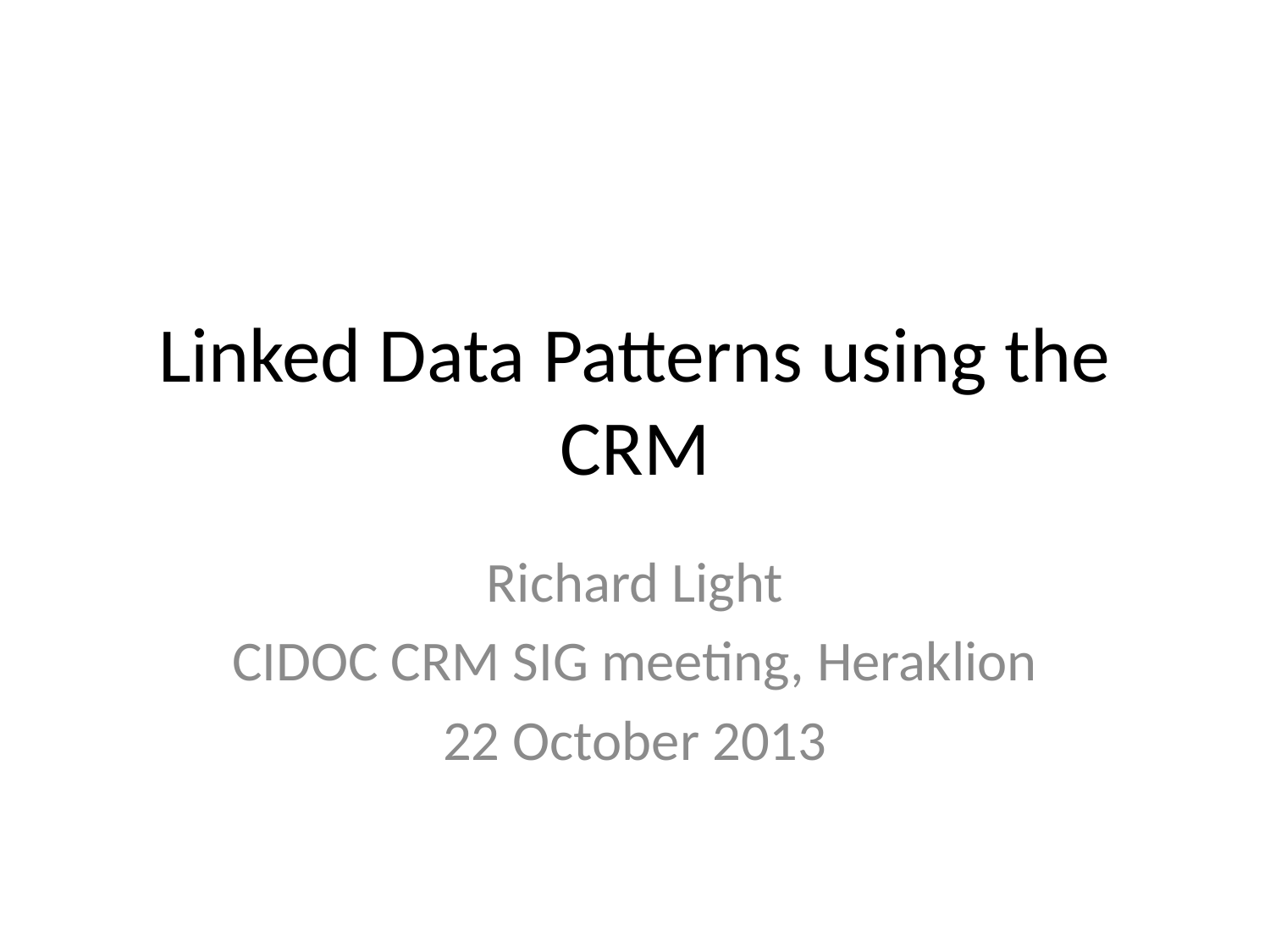

# Linked Data Patterns using the CRM
Richard Light
CIDOC CRM SIG meeting, Heraklion
22 October 2013